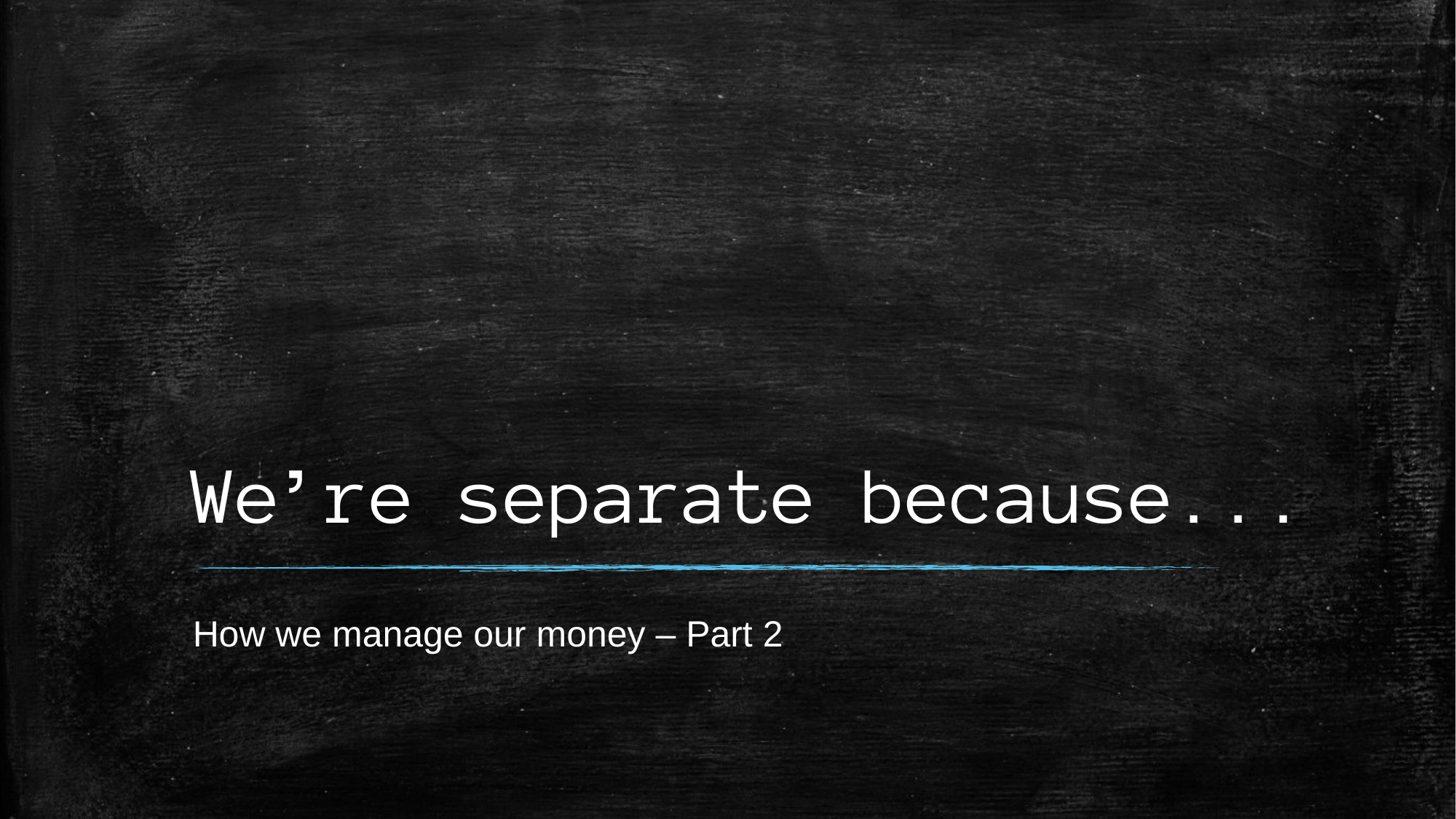

# We’re separate because...
How we manage our money – Part 2